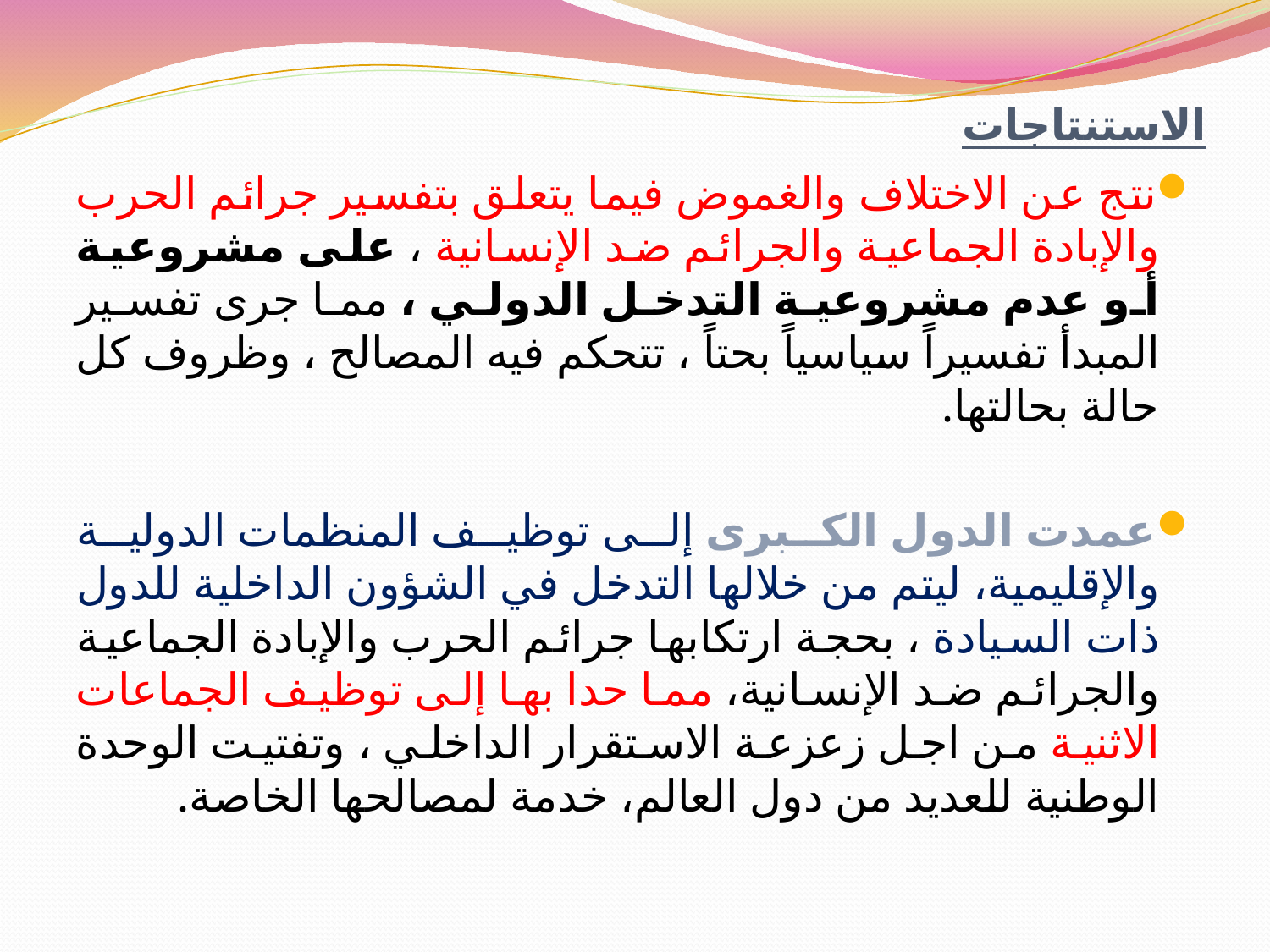

# الاستنتاجات
نتج عن الاختلاف والغموض فيما يتعلق بتفسير جرائم الحرب والإبادة الجماعية والجرائم ضد الإنسانية ، على مشروعية أو عدم مشروعية التدخل الدولي ، مما جرى تفسير المبدأ تفسيراً سياسياً بحتاً ، تتحكم فيه المصالح ، وظروف كل حالة بحالتها.

عمدت الدول الكبرى إلى توظيف المنظمات الدولية والإقليمية، ليتم من خلالها التدخل في الشؤون الداخلية للدول ذات السيادة ، بحجة ارتكابها جرائم الحرب والإبادة الجماعية والجرائم ضد الإنسانية، مما حدا بها إلى توظيف الجماعات الاثنية من اجل زعزعة الاستقرار الداخلي ، وتفتيت الوحدة الوطنية للعديد من دول العالم، خدمة لمصالحها الخاصة.